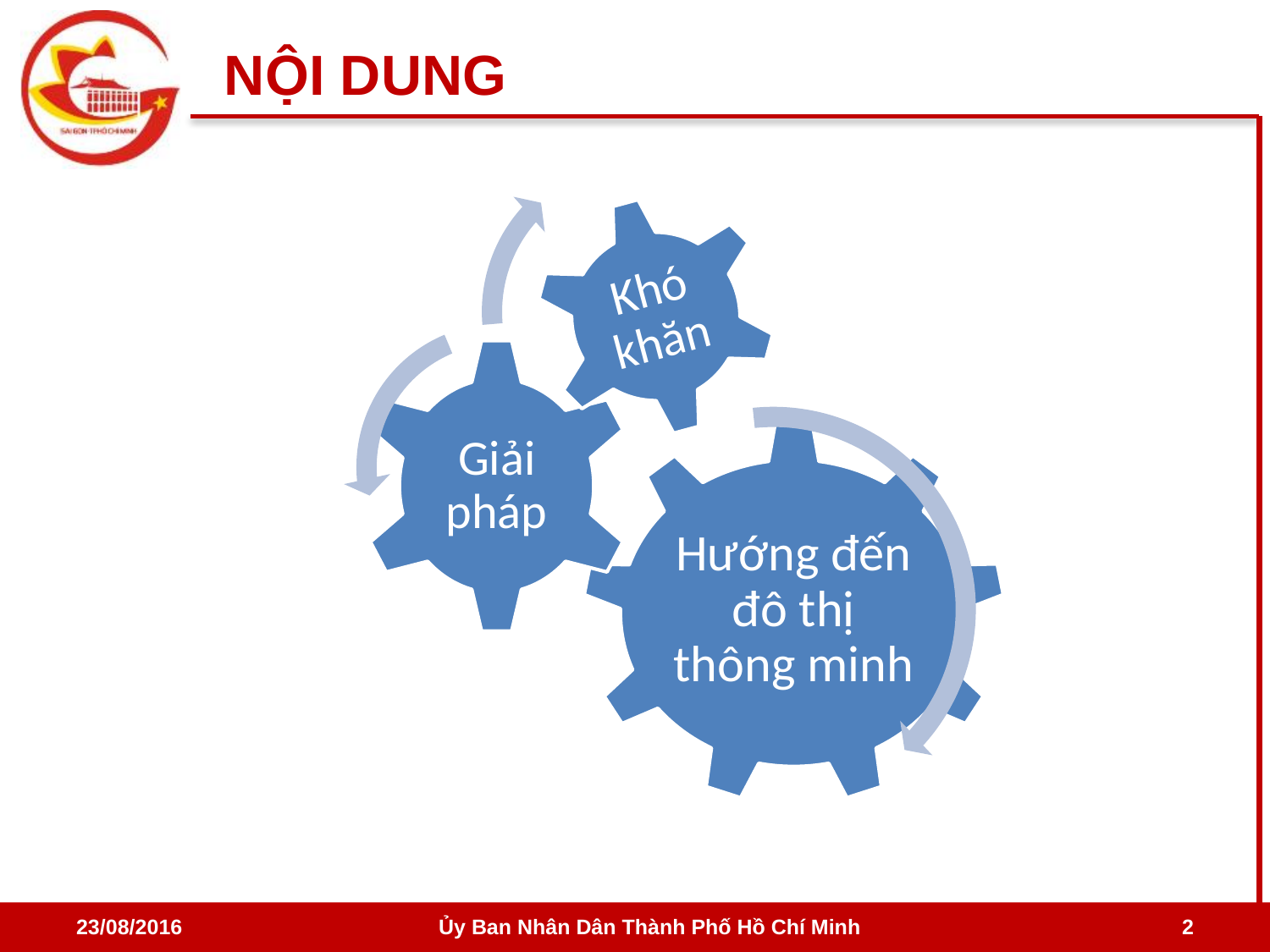

# NỘI DUNG
Hướng đến đô thị thông minh
Giải pháp
Khó khăn
23/08/2016
Ủy Ban Nhân Dân Thành Phố Hồ Chí Minh
2